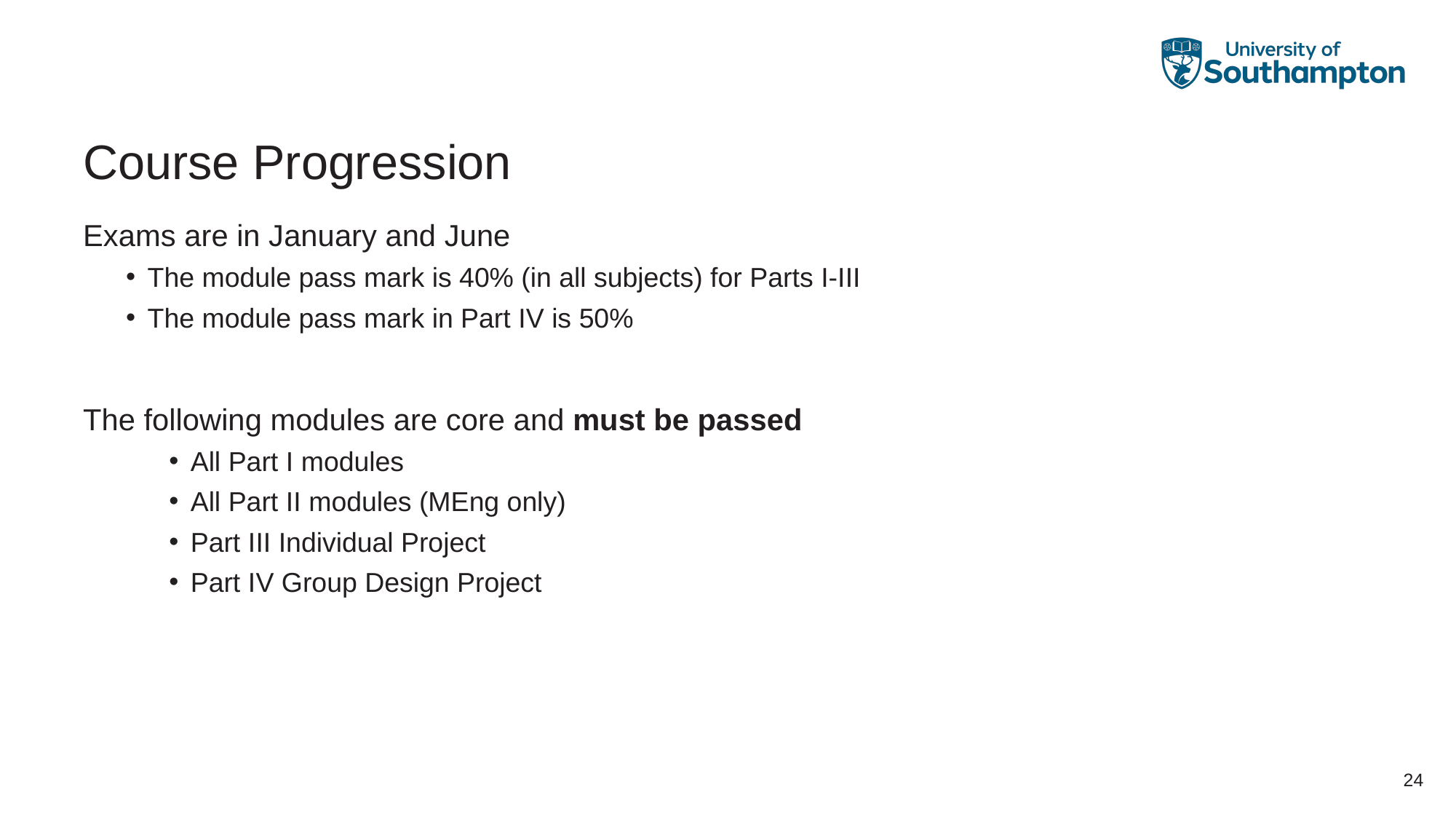

# Course Progression
Exams are in January and June
The module pass mark is 40% (in all subjects) for Parts I-III
The module pass mark in Part IV is 50%

The following modules are core and must be passed
All Part I modules
All Part II modules (MEng only)
Part III Individual Project
Part IV Group Design Project